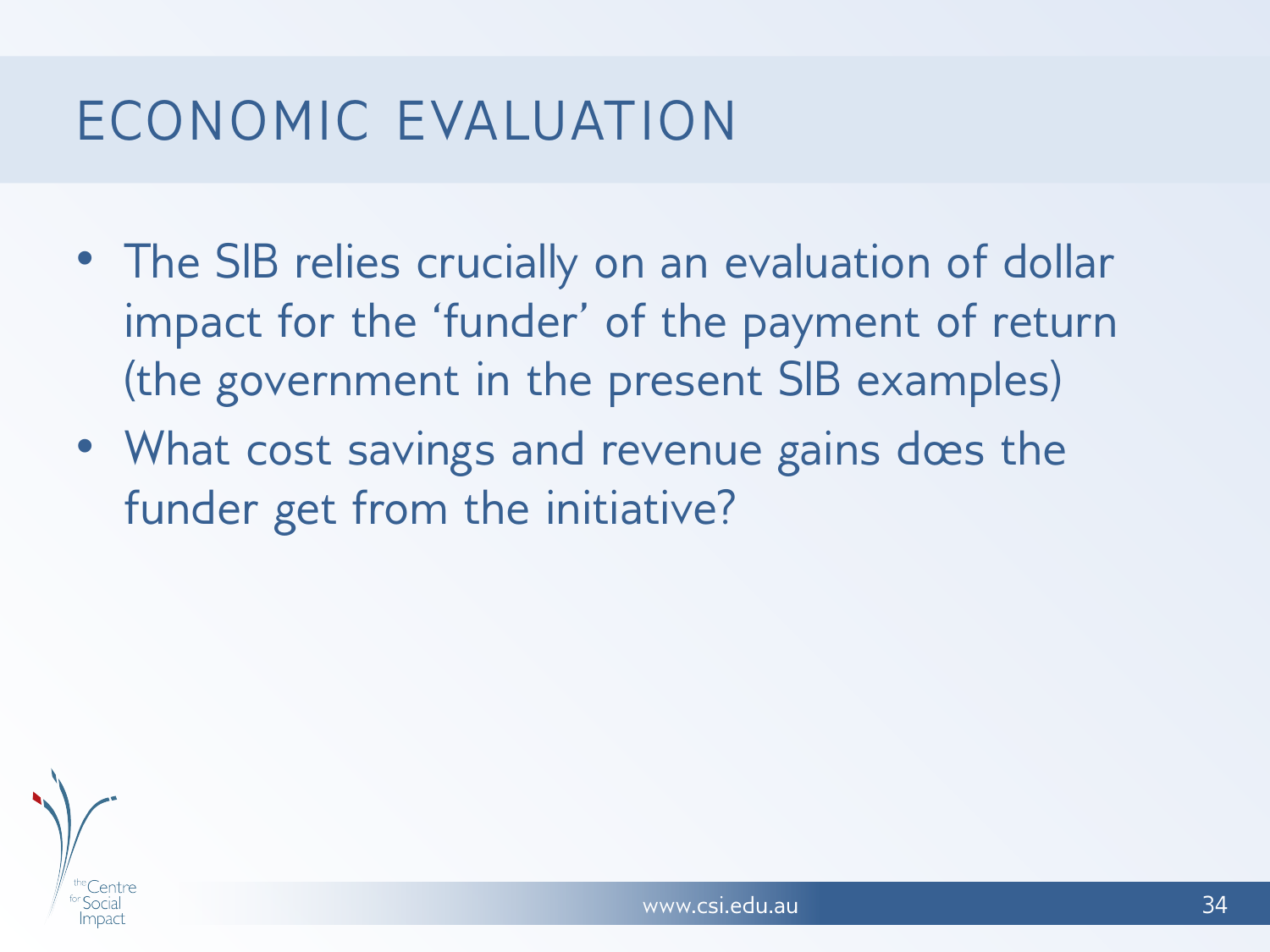

# Economic Evaluation
The SIB relies crucially on an evaluation of dollar impact for the ‘funder’ of the payment of return  (the government in the present SIB examples)
What cost savings and revenue gains does the funder get from the initiative?